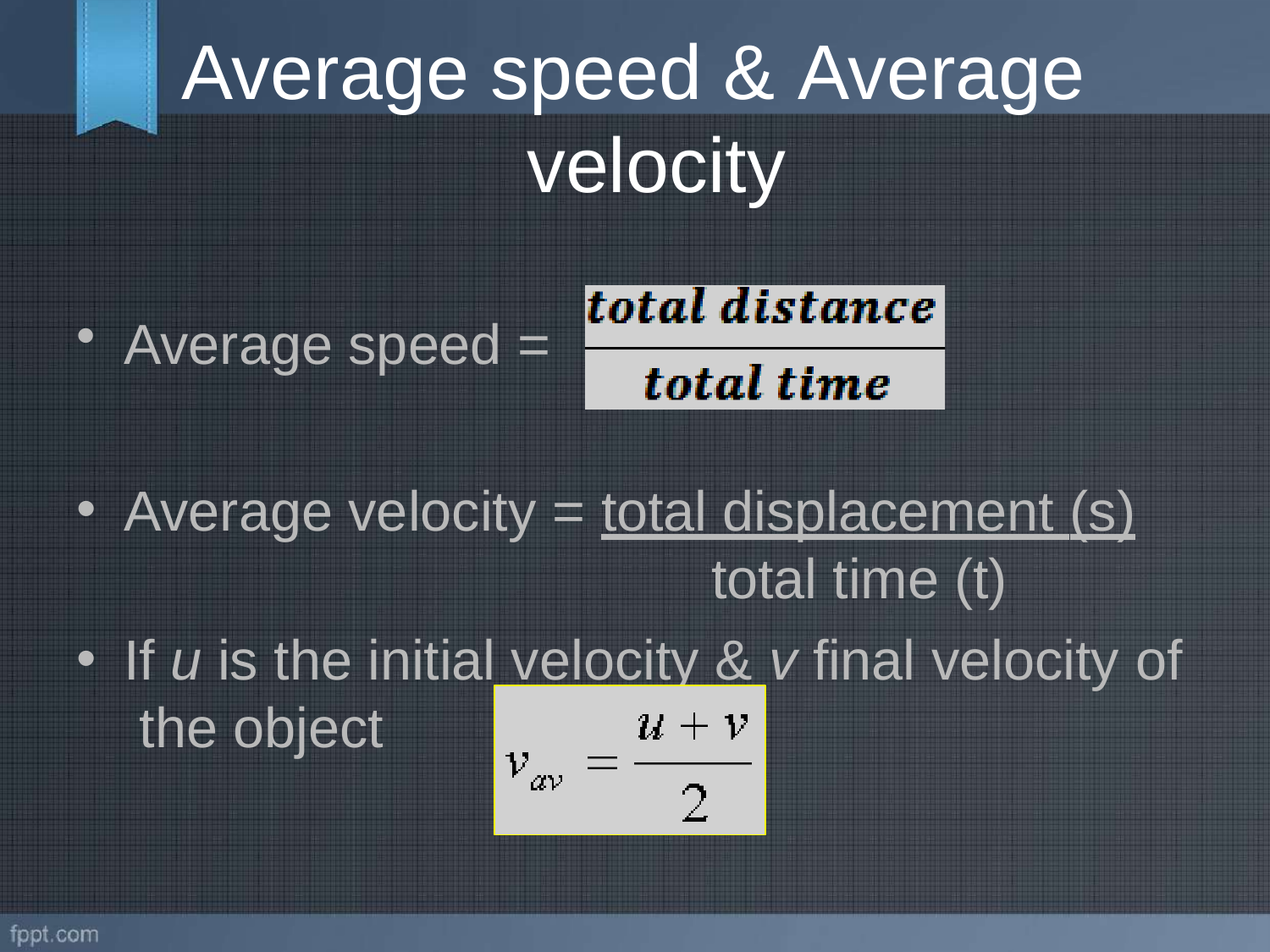

# Average speed & Average  velocity

Average speed =

Average velocity = total displacement (s)
total time (t)
If u is the initial velocity & v final velocity of  the object